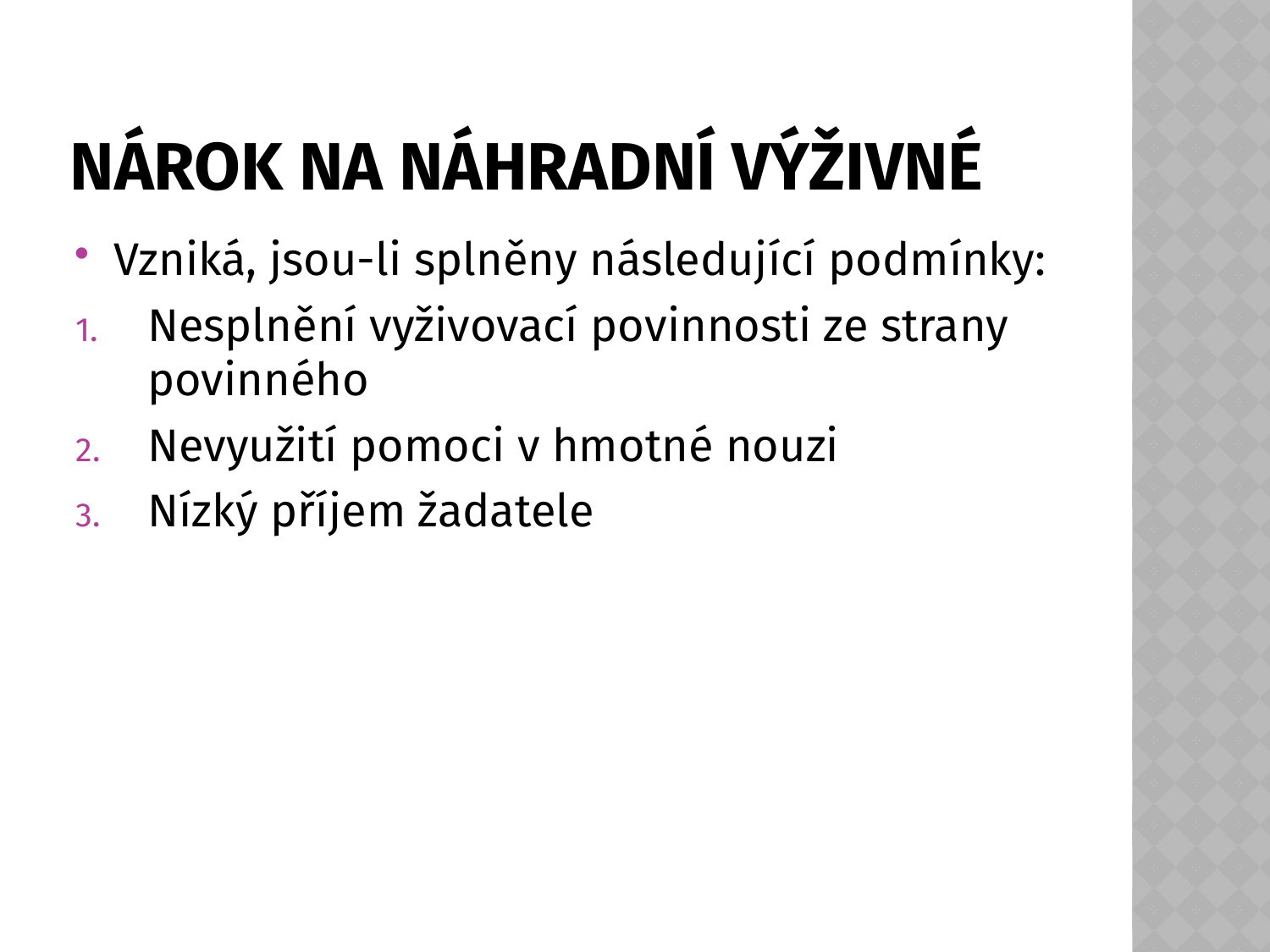

# Nárok na náhradní výživné
Vzniká, jsou-li splněny následující podmínky:
Nesplnění vyživovací povinnosti ze strany povinného
Nevyužití pomoci v hmotné nouzi
Nízký příjem žadatele